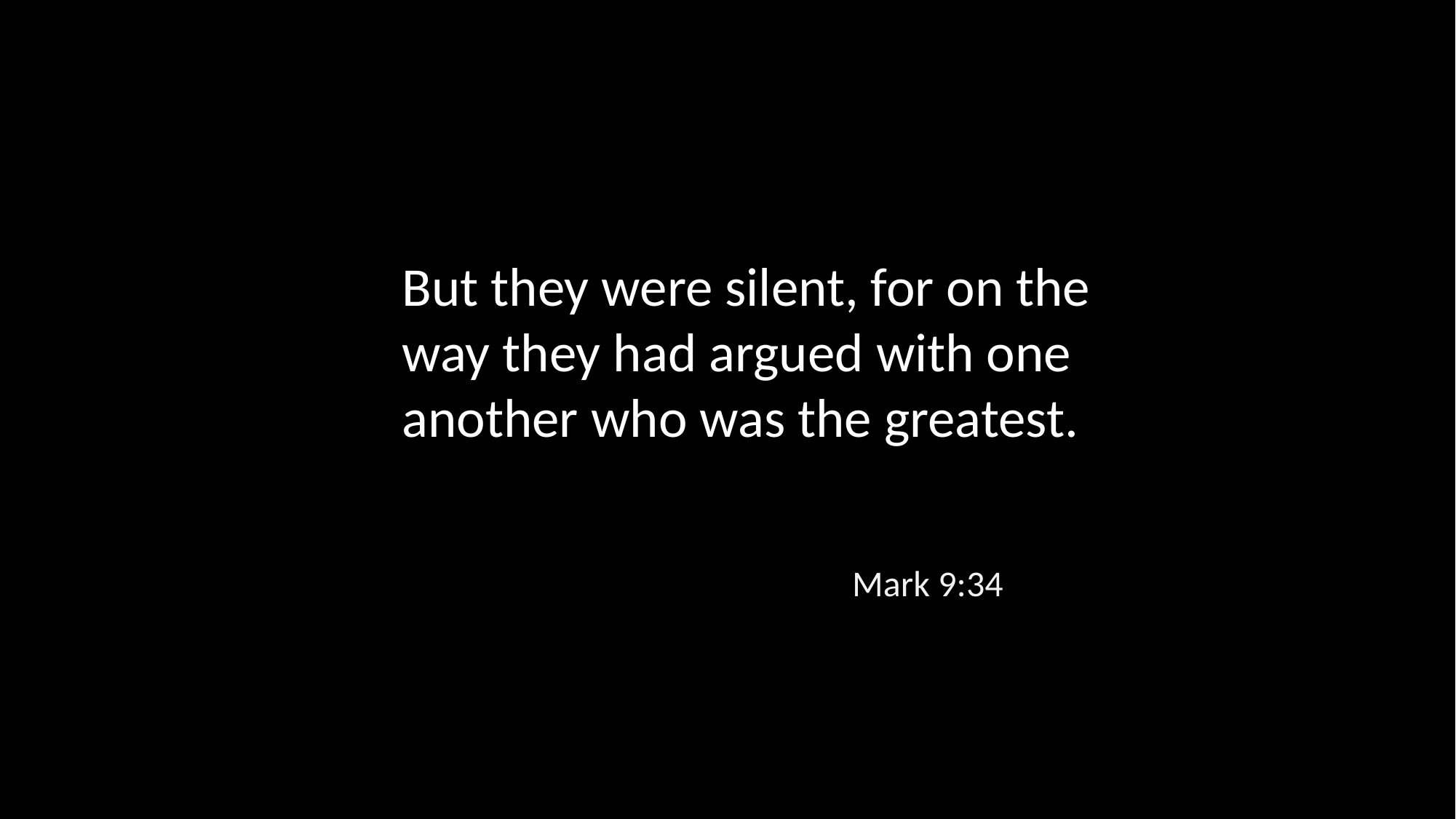

But they were silent, for on the way they had argued with one another who was the greatest.
Mark 9:34